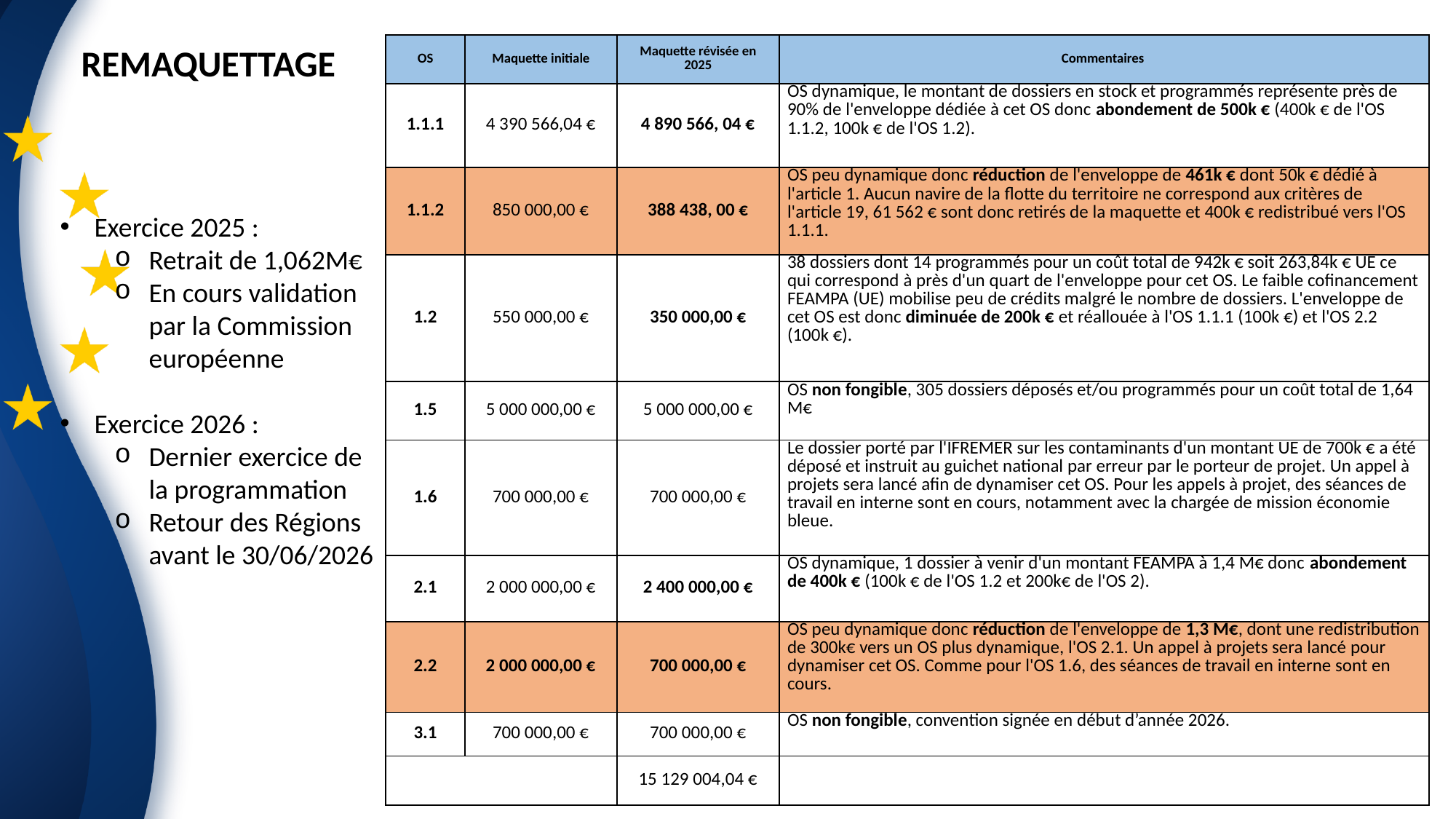

REMAQUETTAGE
| OS | Maquette initiale | Maquette révisée en 2025 | Commentaires |
| --- | --- | --- | --- |
| 1.1.1 | 4 390 566,04 € | 4 890 566, 04 € | OS dynamique, le montant de dossiers en stock et programmés représente près de 90% de l'enveloppe dédiée à cet OS donc abondement de 500k € (400k € de l'OS 1.1.2, 100k € de l'OS 1.2). |
| 1.1.2 | 850 000,00 € | 388 438, 00 € | OS peu dynamique donc réduction de l'enveloppe de 461k € dont 50k € dédié à l'article 1. Aucun navire de la flotte du territoire ne correspond aux critères de l'article 19, 61 562 € sont donc retirés de la maquette et 400k € redistribué vers l'OS 1.1.1. |
| 1.2 | 550 000,00 € | 350 000,00 € | 38 dossiers dont 14 programmés pour un coût total de 942k € soit 263,84k € UE ce qui correspond à près d'un quart de l'enveloppe pour cet OS. Le faible cofinancement FEAMPA (UE) mobilise peu de crédits malgré le nombre de dossiers. L'enveloppe de cet OS est donc diminuée de 200k € et réallouée à l'OS 1.1.1 (100k €) et l'OS 2.2 (100k €). |
| 1.5 | 5 000 000,00 € | 5 000 000,00 € | OS non fongible, 305 dossiers déposés et/ou programmés pour un coût total de 1,64 M€ |
| 1.6 | 700 000,00 € | 700 000,00 € | Le dossier porté par l'IFREMER sur les contaminants d'un montant UE de 700k € a été déposé et instruit au guichet national par erreur par le porteur de projet. Un appel à projets sera lancé afin de dynamiser cet OS. Pour les appels à projet, des séances de travail en interne sont en cours, notamment avec la chargée de mission économie bleue. |
| 2.1 | 2 000 000,00 € | 2 400 000,00 € | OS dynamique, 1 dossier à venir d'un montant FEAMPA à 1,4 M€ donc abondement de 400k € (100k € de l'OS 1.2 et 200k€ de l'OS 2). |
| 2.2 | 2 000 000,00 € | 700 000,00 € | OS peu dynamique donc réduction de l'enveloppe de 1,3 M€, dont une redistribution de 300k€ vers un OS plus dynamique, l'OS 2.1. Un appel à projets sera lancé pour dynamiser cet OS. Comme pour l'OS 1.6, des séances de travail en interne sont en cours. |
| 3.1 | 700 000,00 € | 700 000,00 € | OS non fongible, convention signée en début d’année 2026. |
|  |  | 15 129 004,04 € |  |
Exercice 2025 :
Retrait de 1,062M€
En cours validation par la Commission européenne

Exercice 2026 :
Dernier exercice de la programmation
Retour des Régions avant le 30/06/2026